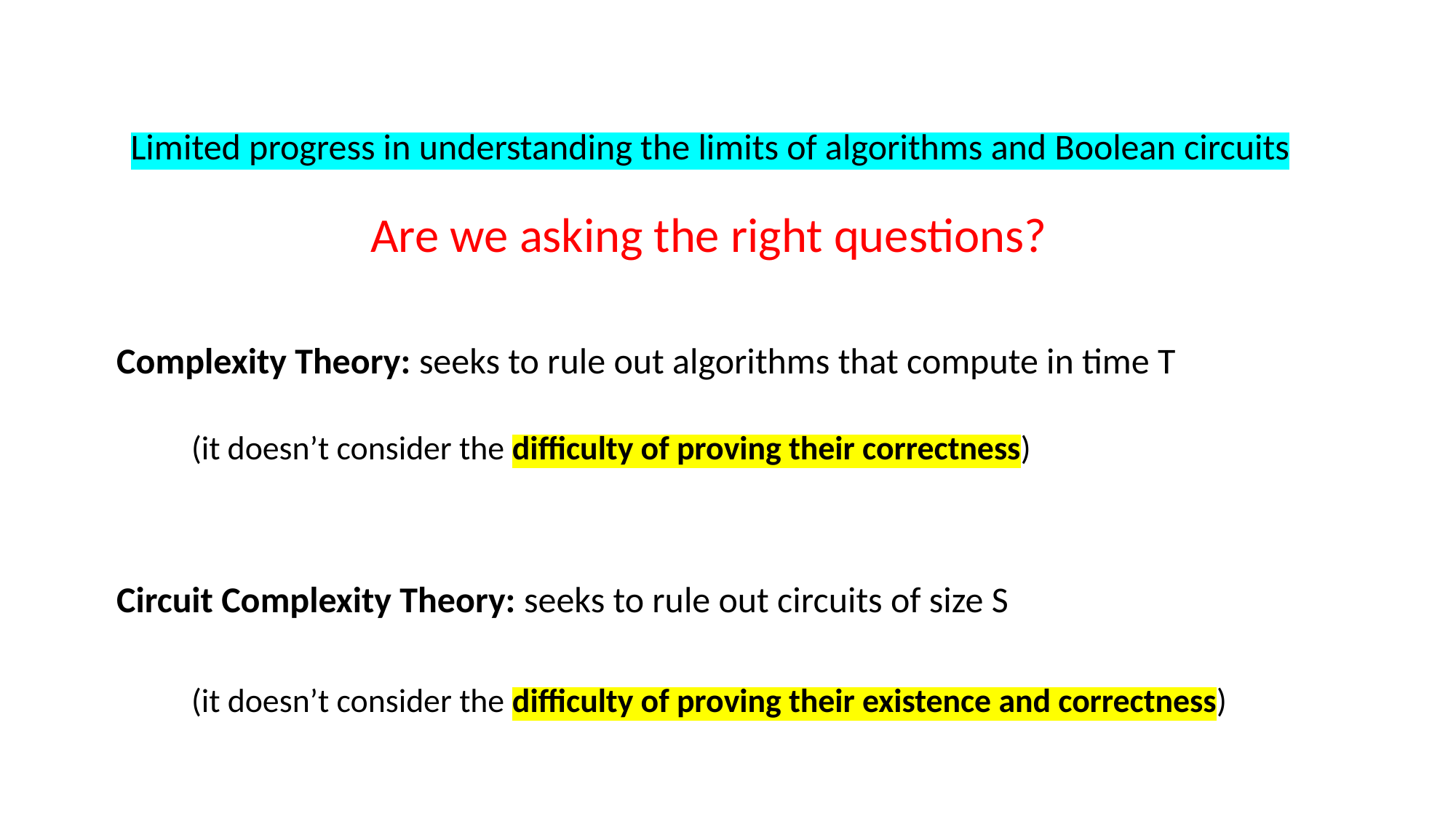

Limited progress in understanding the limits of algorithms and Boolean circuits
Are we asking the right questions?
Complexity Theory: seeks to rule out algorithms that compute in time T
(it doesn’t consider the difficulty of proving their correctness)
Circuit Complexity Theory: seeks to rule out circuits of size S
(it doesn’t consider the difficulty of proving their existence and correctness)